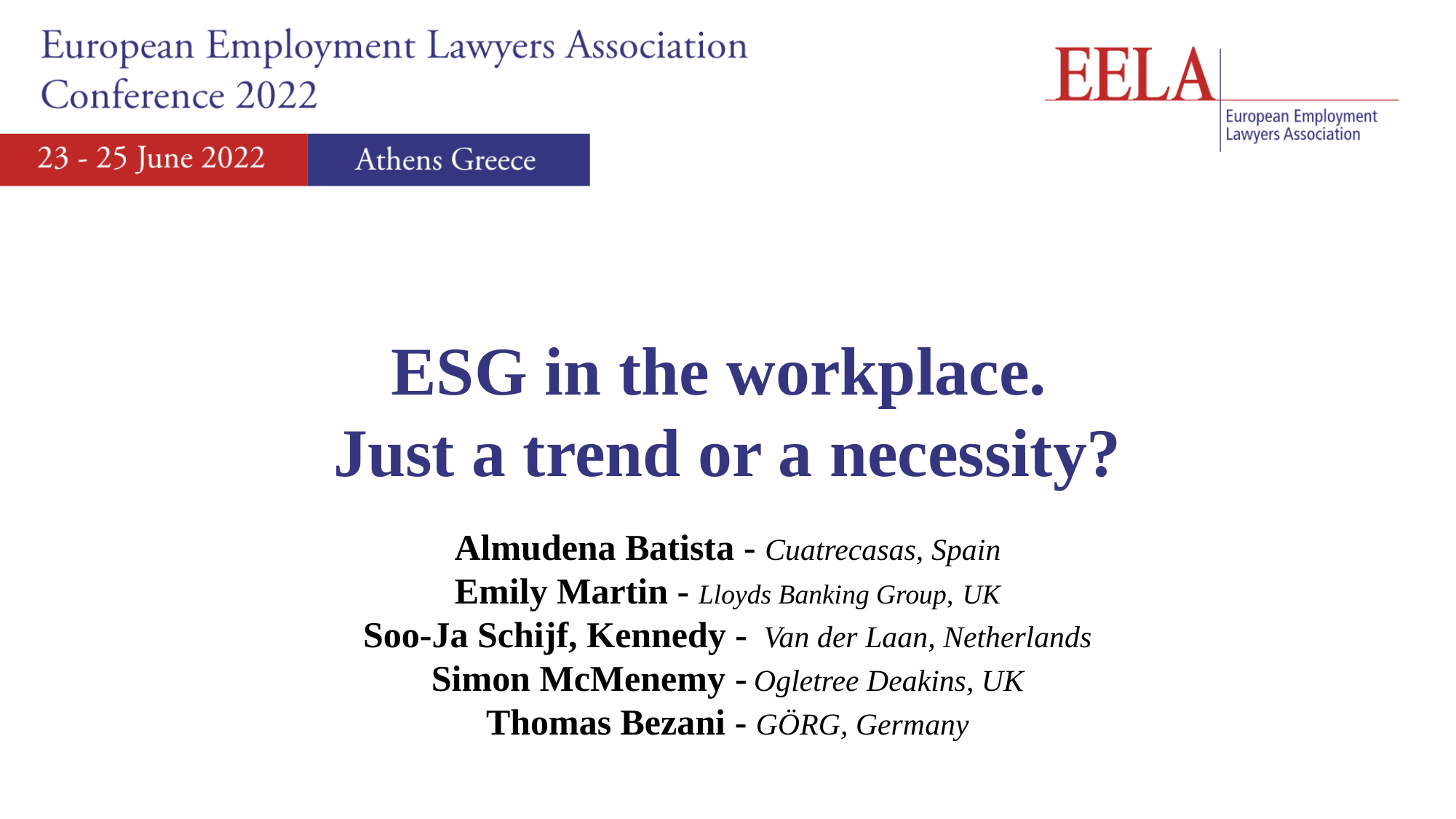

ESG in the workplace.
Just a trend or a necessity?

Almudena Batista - Cuatrecasas, Spain
Emily Martin - Lloyds Banking Group, UK
Soo-Ja Schijf, Kennedy -  Van der Laan, Netherlands
Simon McMenemy - Ogletree Deakins, UK
Thomas Bezani - GÖRG, Germany